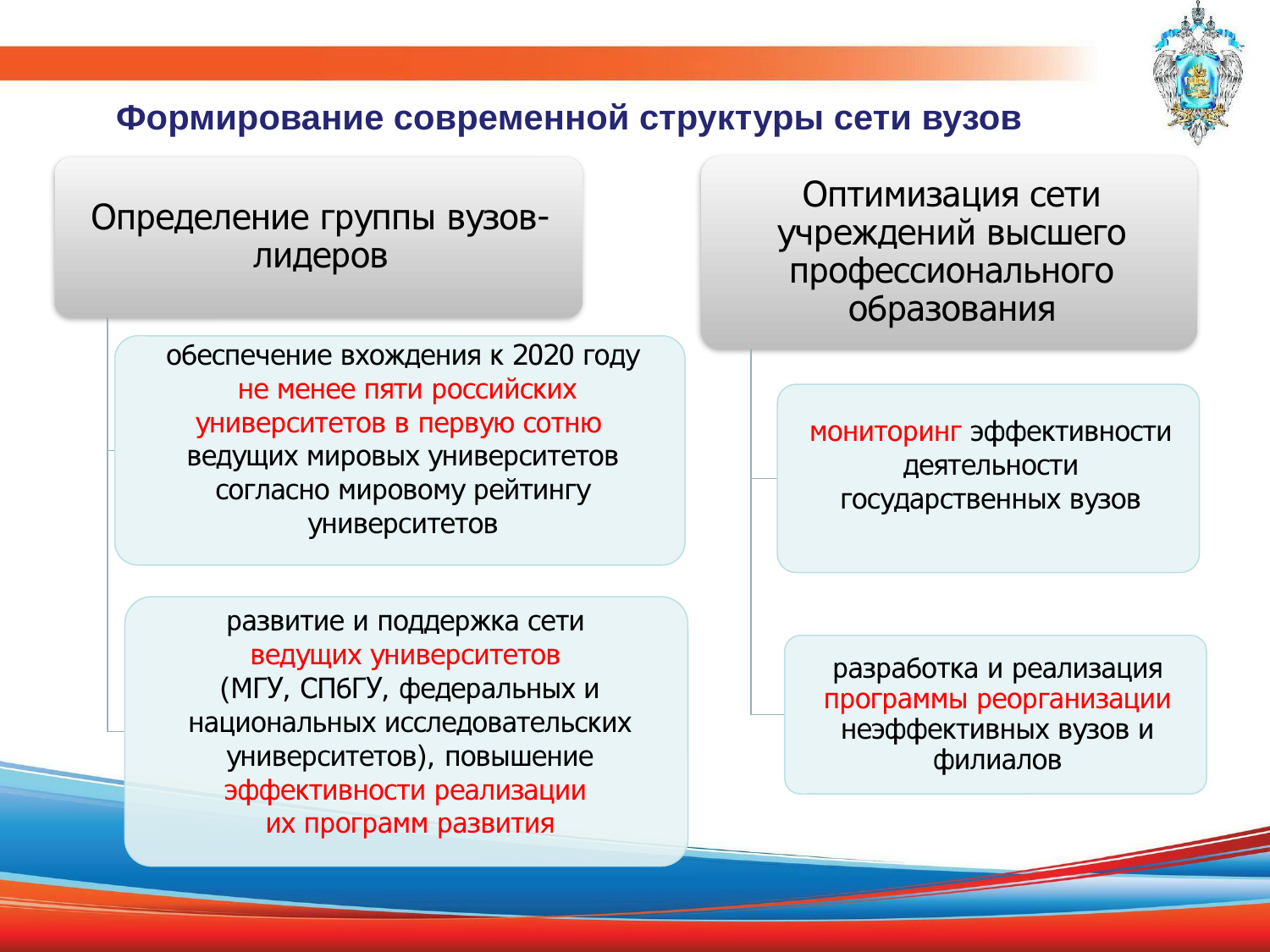

Формирование современной структуры сети вузов
Определение группы вузов-лидеров
обеспечение вхождения к 2020 году
 не менее пяти российских университетов в первую сотню
ведущих мировых университетов согласно мировому рейтингу университетов

развитие и поддержка сети
ведущих университетов
(МГУ, СПбГУ, федеральных и национальных исследовательских университетов), повышение эффективности реализации
их программ развития

Оптимизация сети учреждений высшего профессионального образования
мониторинг эффективности деятельности государственных вузов

разработка и реализация программы реорганизации неэффективных вузов и филиалов